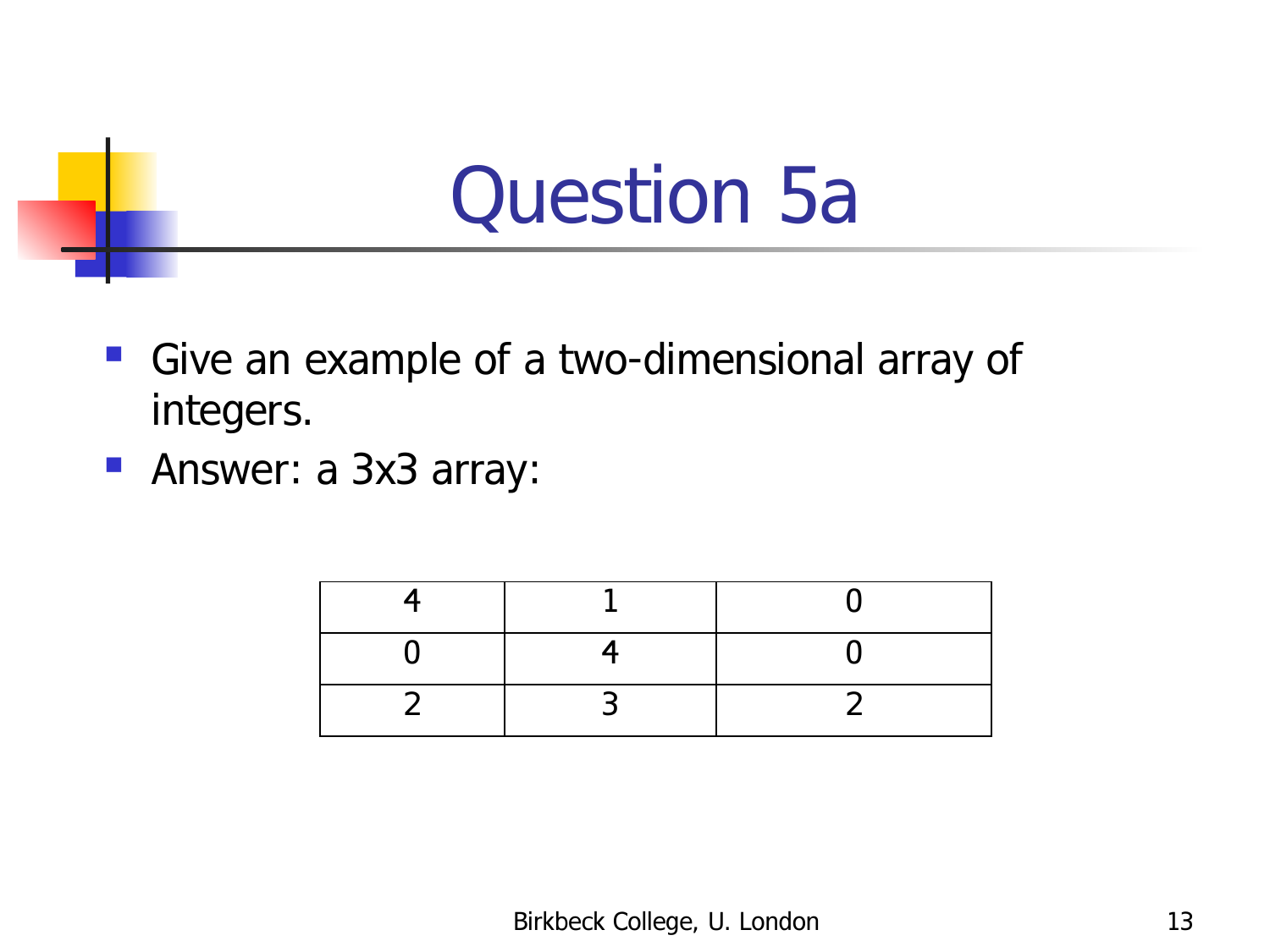

# Question 5a
Give an example of a two-dimensional array of integers.
Answer: a 3x3 array:
| 4 | 1 | 0 |
| --- | --- | --- |
| 0 | 4 | 0 |
| 2 | 3 | 2 |
Birkbeck College, U. London
13